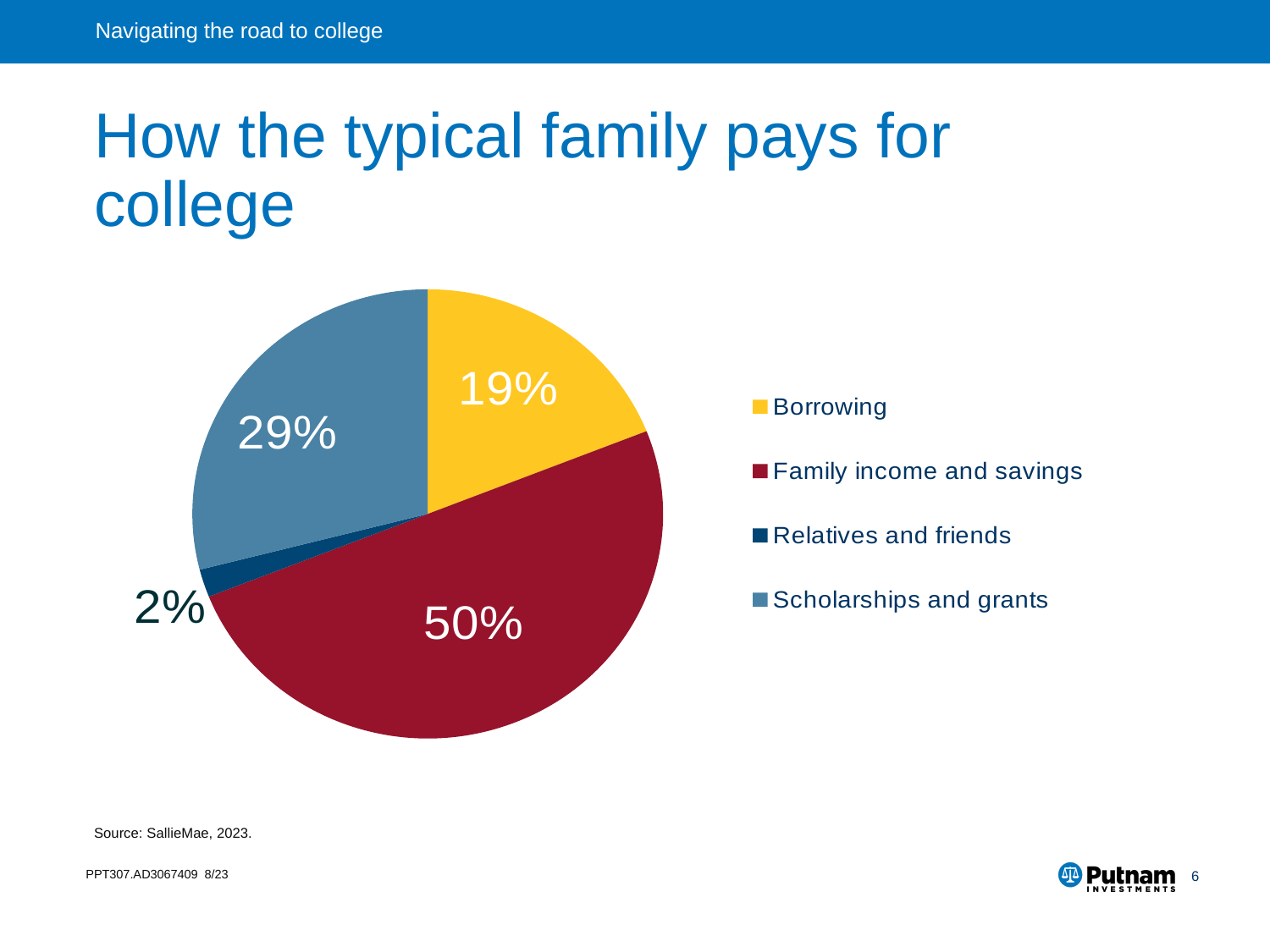

# How the typical family pays for college

### Chart

| Category | Sales |
|---|---|
| Borrowing | 0.19 |
| Family income and savings | 0.5 |
| Relatives and friends | 0.02 |
| Scholarships and grants | 0.29 |

Source: SallieMae, 2023.